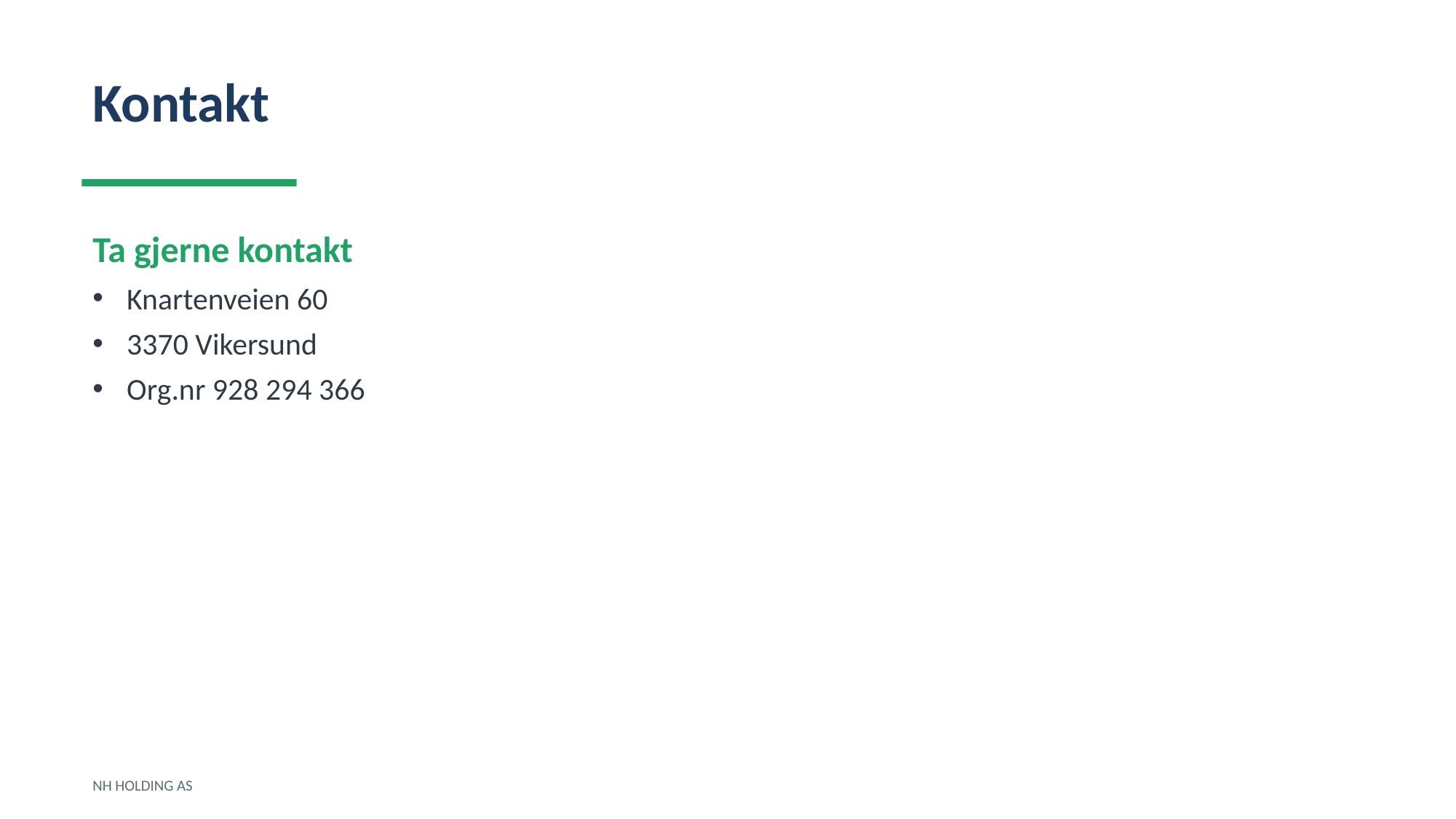

Kontakt

Ta gjerne kontakt
Knartenveien 60
3370 Vikersund
Org.nr 928 294 366
NH HOLDING AS